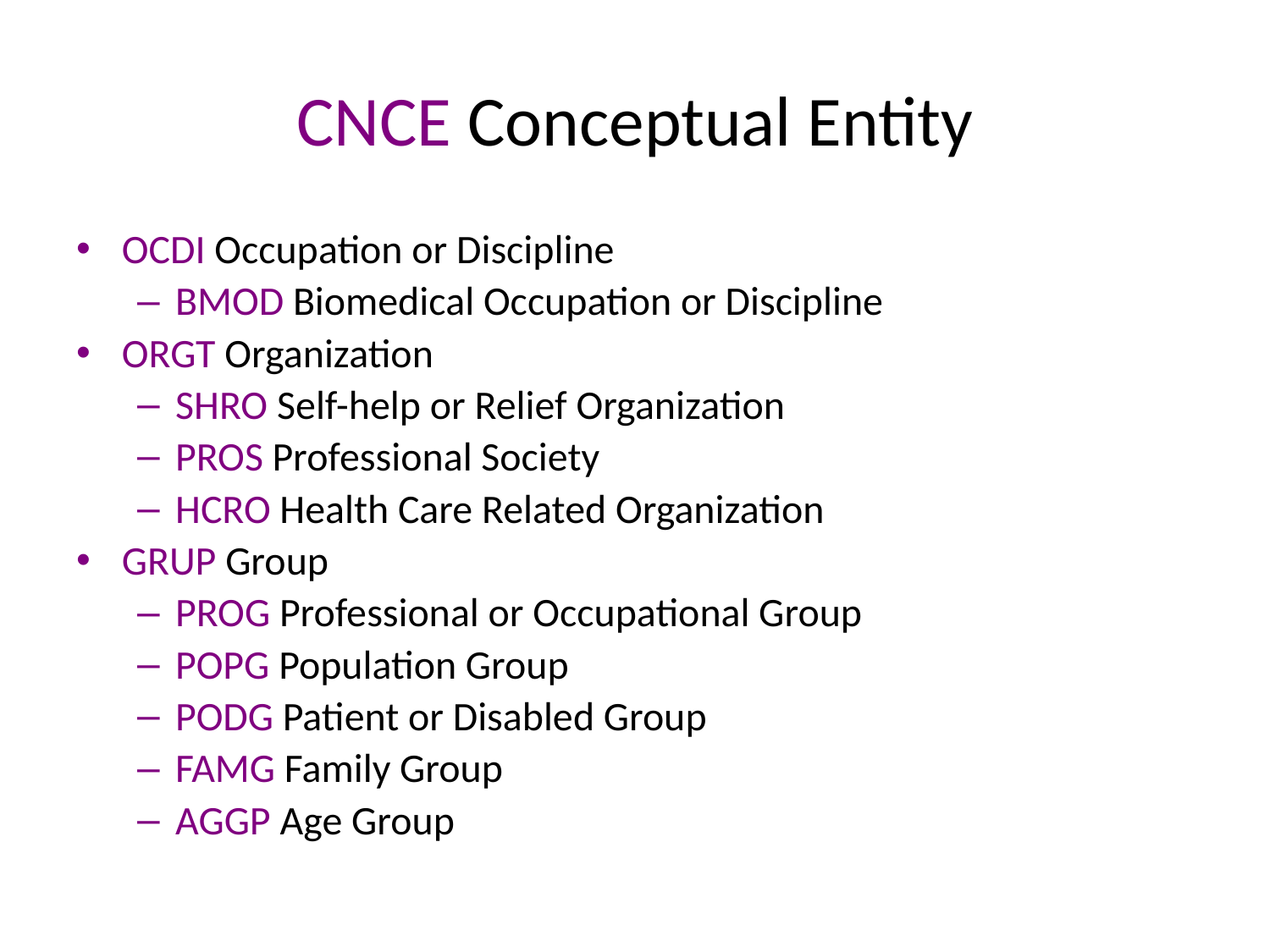

# CNCE Conceptual Entity
OCDI Occupation or Discipline
BMOD Biomedical Occupation or Discipline
ORGT Organization
SHRO Self-help or Relief Organization
PROS Professional Society
HCRO Health Care Related Organization
GRUP Group
PROG Professional or Occupational Group
POPG Population Group
PODG Patient or Disabled Group
FAMG Family Group
AGGP Age Group